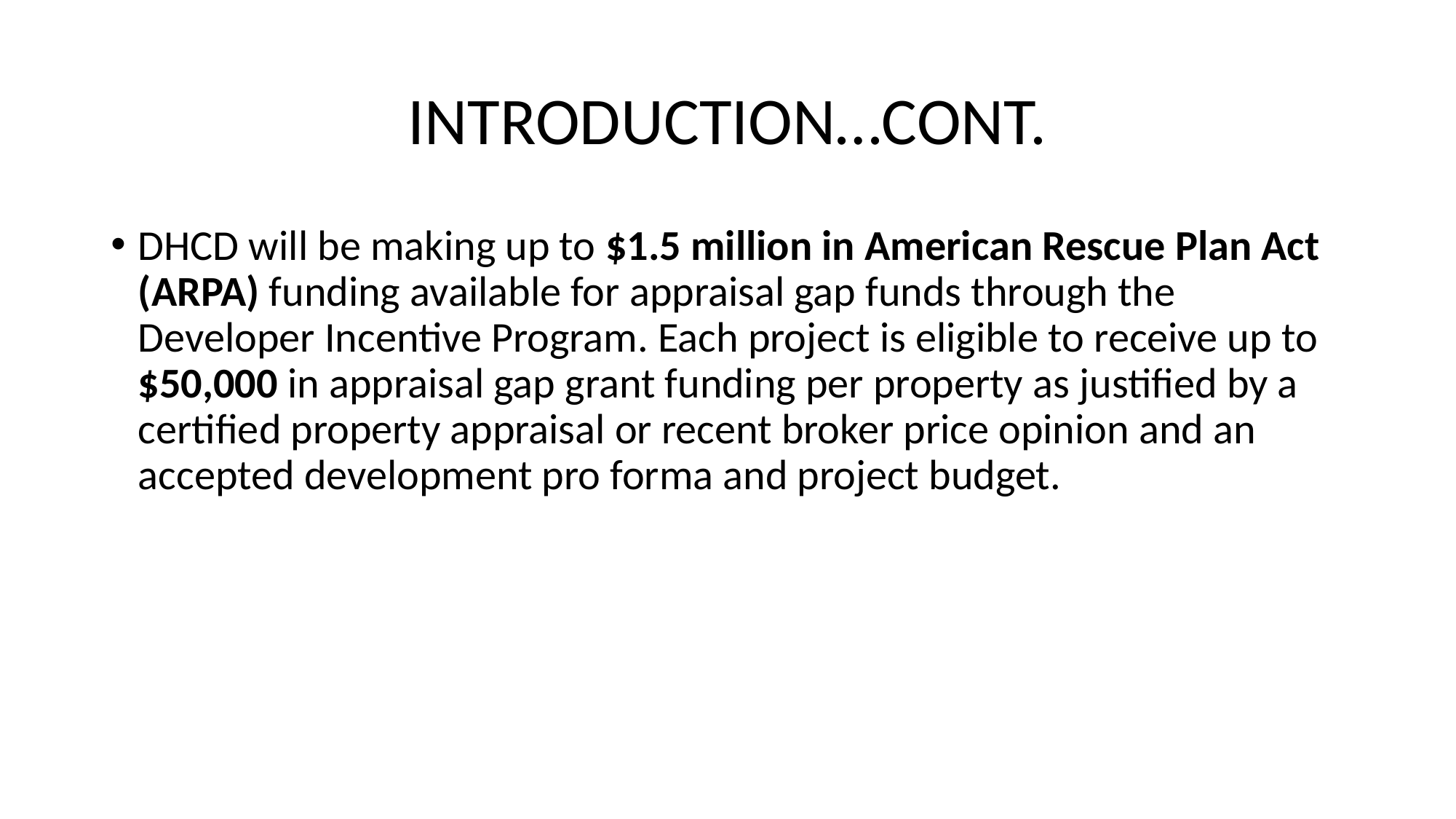

# INTRODUCTION…CONT.
DHCD will be making up to $1.5 million in American Rescue Plan Act (ARPA) funding available for appraisal gap funds through the Developer Incentive Program. Each project is eligible to receive up to $50,000 in appraisal gap grant funding per property as justified by a certified property appraisal or recent broker price opinion and an accepted development pro forma and project budget.